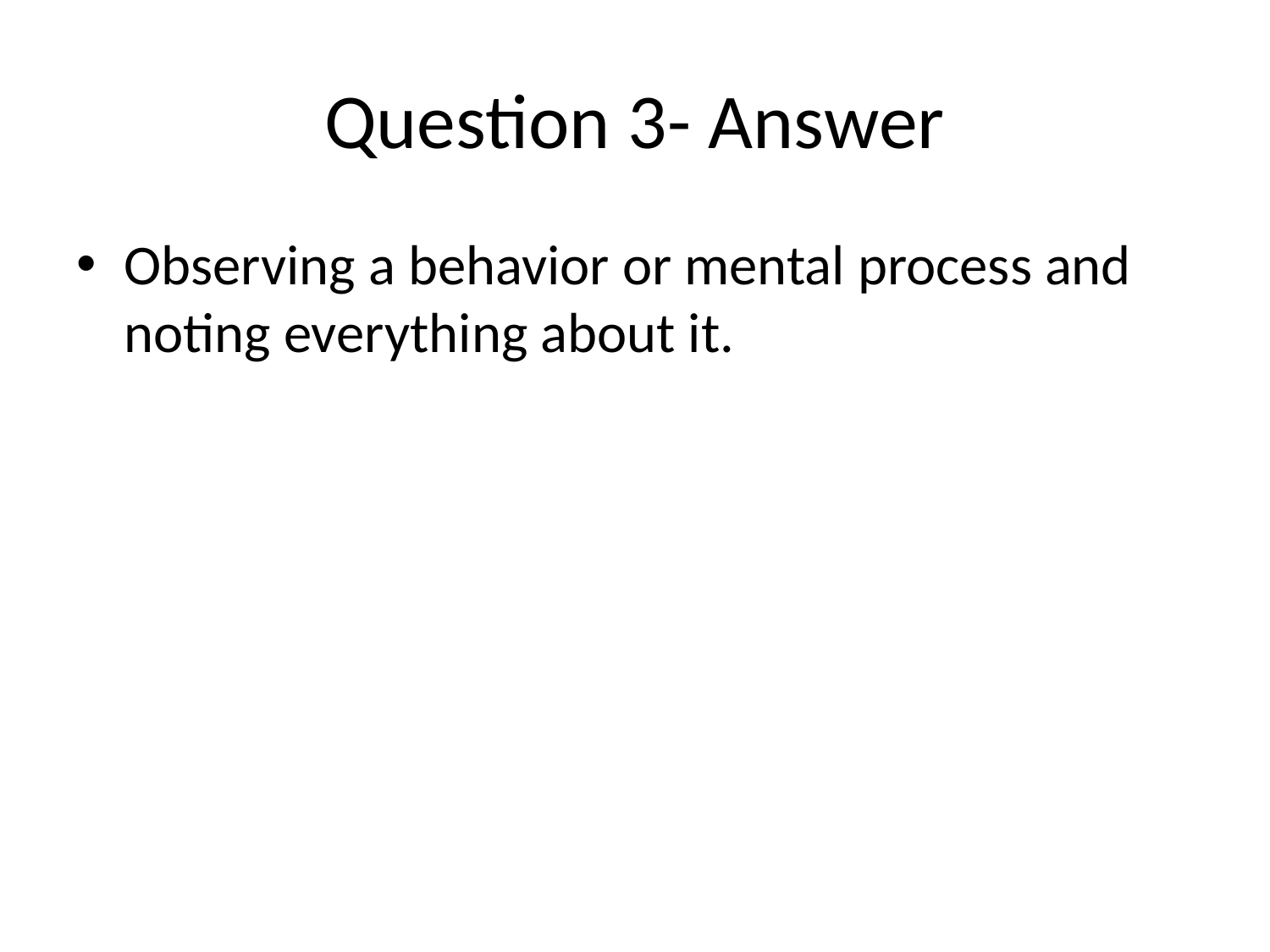

# Question 3- Answer
Observing a behavior or mental process and noting everything about it.